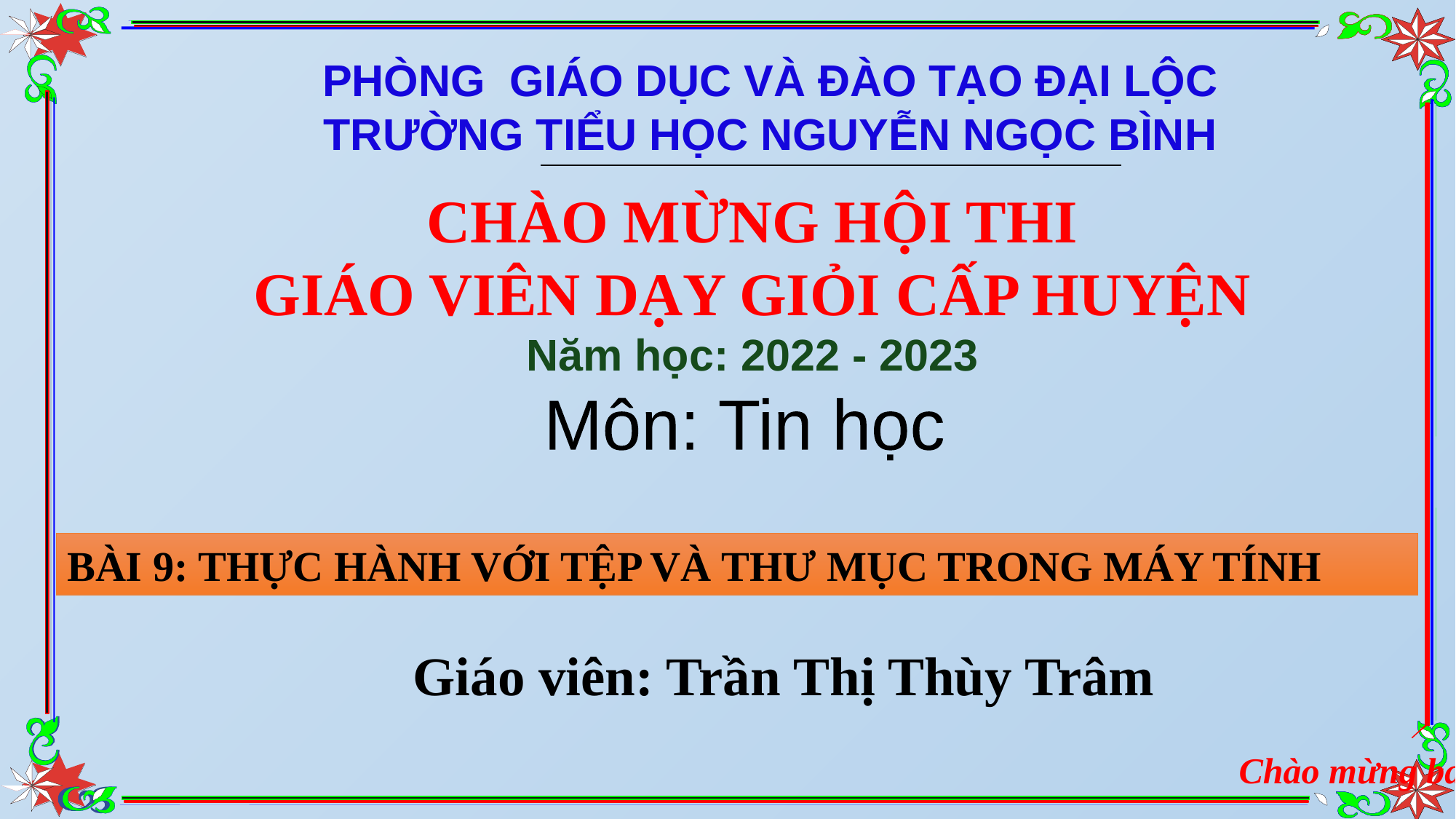

PHÒNG  GIÁO DỤC VÀ ĐÀO TẠO ĐẠI LỘC
TRƯỜNG TIỂU HỌC NGUYỄN NGỌC BÌNH
 CHÀO MỪNG HỘI THI
 GIÁO VIÊN DẠY GIỎI CẤP HUYỆN
Năm học: 2022 - 2023
Môn: Tin học
BÀI 9: THỰC HÀNH VỚI TỆP VÀ THƯ MỤC TRONG MÁY TÍNH
Giáo viên: Trần Thị Thùy Trâm
Chào mừng ban giám khảo, quý thầy cô giáo về tham dự báo cáo.